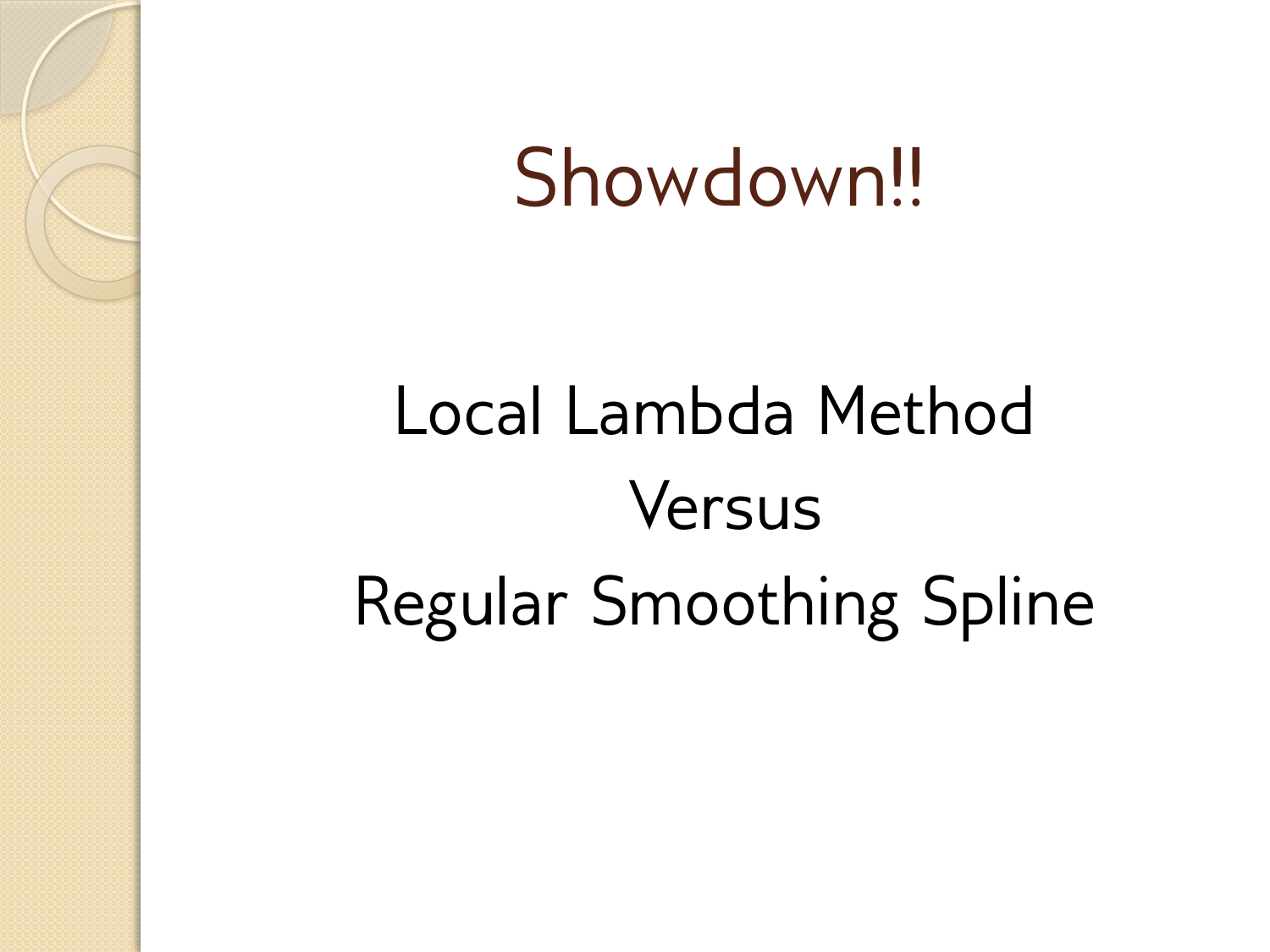

# Showdown!!

Local Lambda Method
Versus
Regular Smoothing Spline